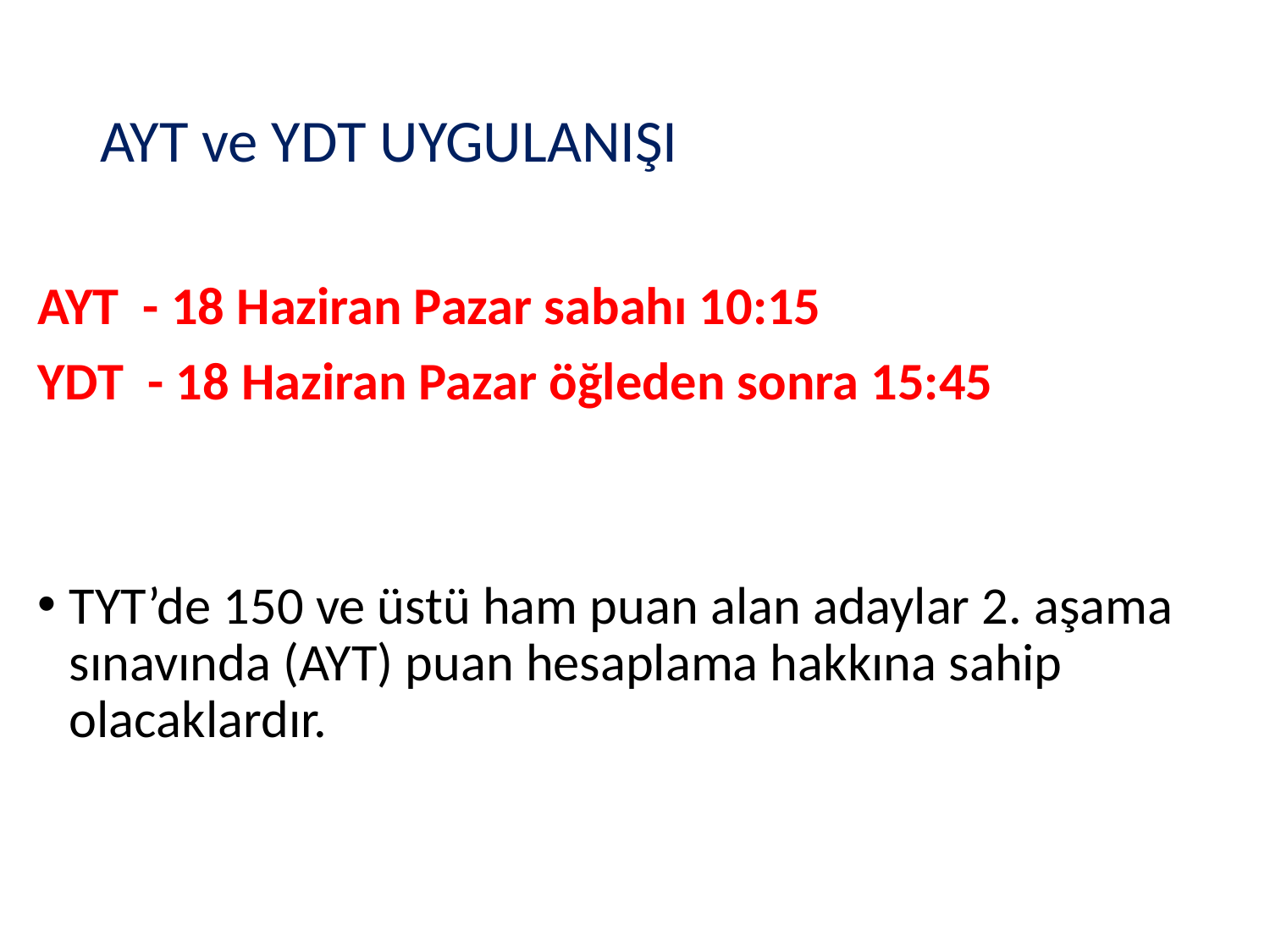

# AYT ve YDT UYGULANIŞI

AYT  - 18 Haziran Pazar sabahı 10:15
YDT  - 18 Haziran Pazar öğleden sonra 15:45

TYT’de 150 ve üstü ham puan alan adaylar 2. aşama sınavında (AYT) puan hesaplama hakkına sahip olacaklardır.